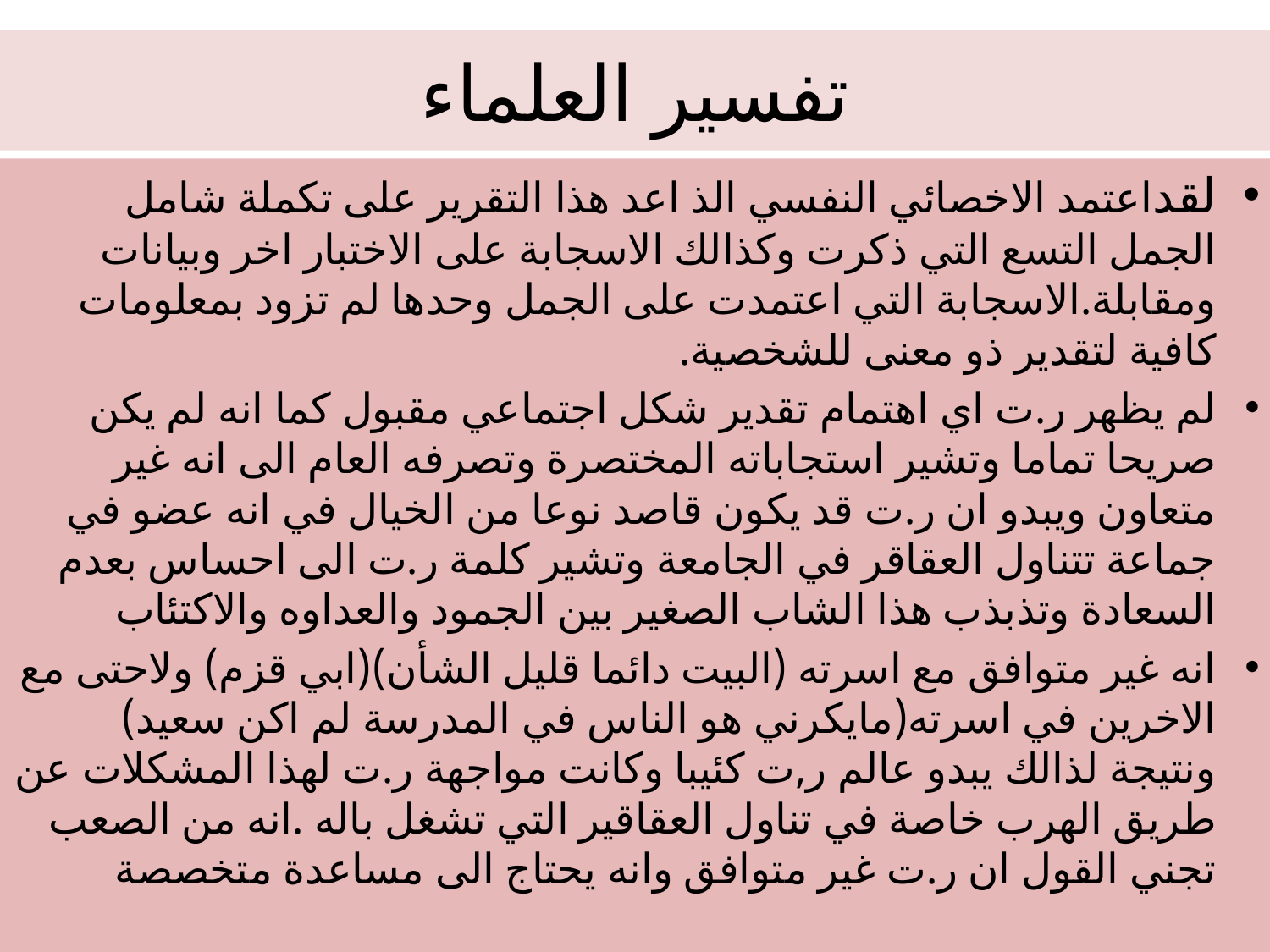

# تفسير العلماء
لقداعتمد الاخصائي النفسي الذ اعد هذا التقرير على تكملة شامل الجمل التسع التي ذكرت وكذالك الاسجابة على الاختبار اخر وبيانات ومقابلة.الاسجابة التي اعتمدت على الجمل وحدها لم تزود بمعلومات كافية لتقدير ذو معنى للشخصية.
لم يظهر ر.ت اي اهتمام تقدير شكل اجتماعي مقبول كما انه لم يكن صريحا تماما وتشير استجاباته المختصرة وتصرفه العام الى انه غير متعاون ويبدو ان ر.ت قد يكون قاصد نوعا من الخيال في انه عضو في جماعة تتناول العقاقر في الجامعة وتشير كلمة ر.ت الى احساس بعدم السعادة وتذبذب هذا الشاب الصغير بين الجمود والعداوه والاكتئاب
انه غير متوافق مع اسرته (البيت دائما قليل الشأن)(ابي قزم) ولاحتى مع الاخرين في اسرته(مايكرني هو الناس في المدرسة لم اكن سعيد) ونتيجة لذالك يبدو عالم ر,ت كئيبا وكانت مواجهة ر.ت لهذا المشكلات عن طريق الهرب خاصة في تناول العقاقير التي تشغل باله .انه من الصعب تجني القول ان ر.ت غير متوافق وانه يحتاج الى مساعدة متخصصة